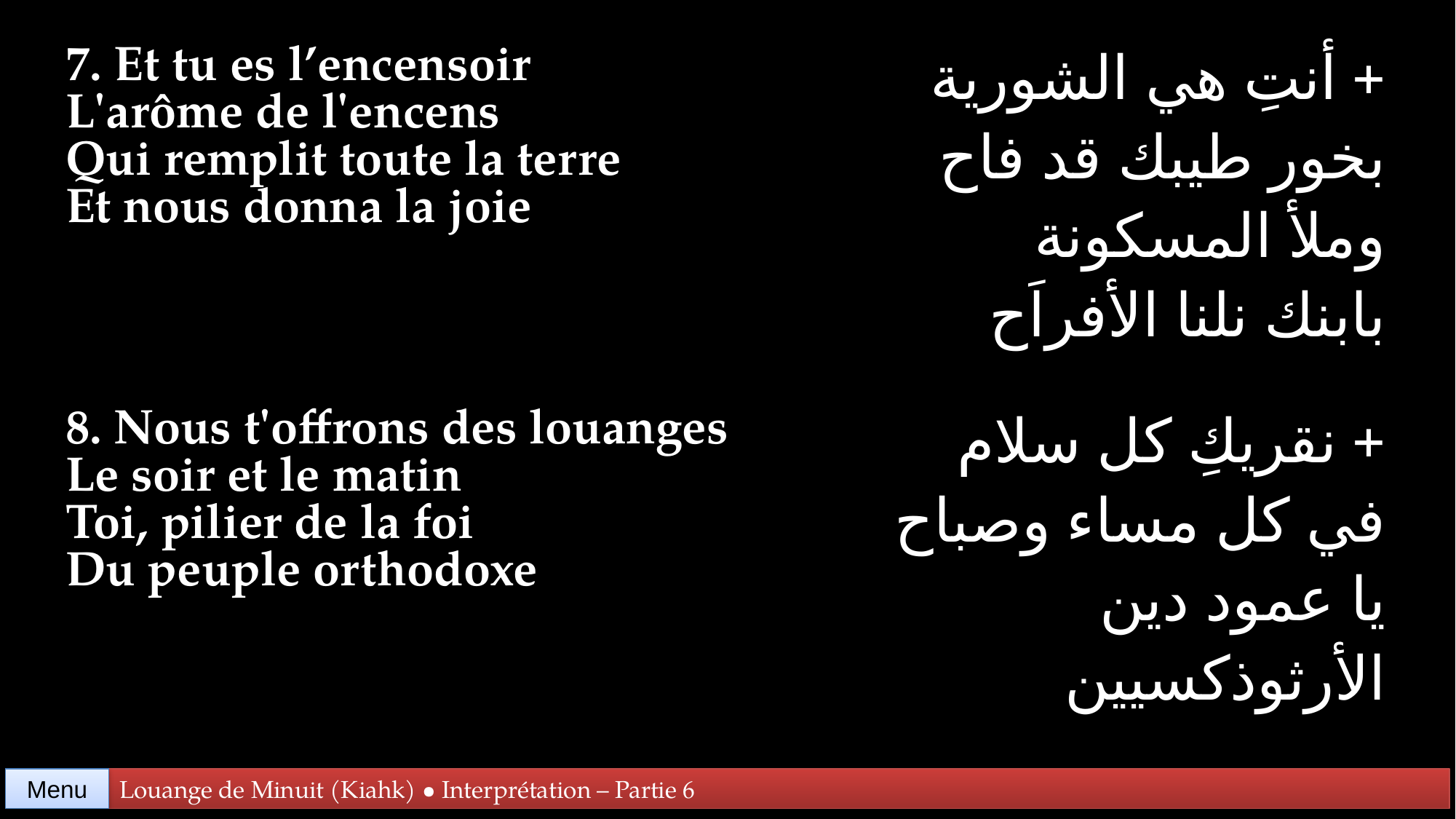

| 7. Et tu es l’encensoir L'arôme de l'encens Qui remplit toute la terre Et nous donna la joie | + أنتِ هي الشورية بخور طيبك قد فاح وملأ المسكونة بابنك نلنا الأفراَح |
| --- | --- |
| 8. Nous t'offrons des louanges Le soir et le matin Toi, pilier de la foi Du peuple orthodoxe | + نقريكِ كل سلام في كل مساء وصباح يا عمود دين الأرثوذكسيين |
Menu
Louange de Minuit (Kiahk) • Interprétation – Partie 6